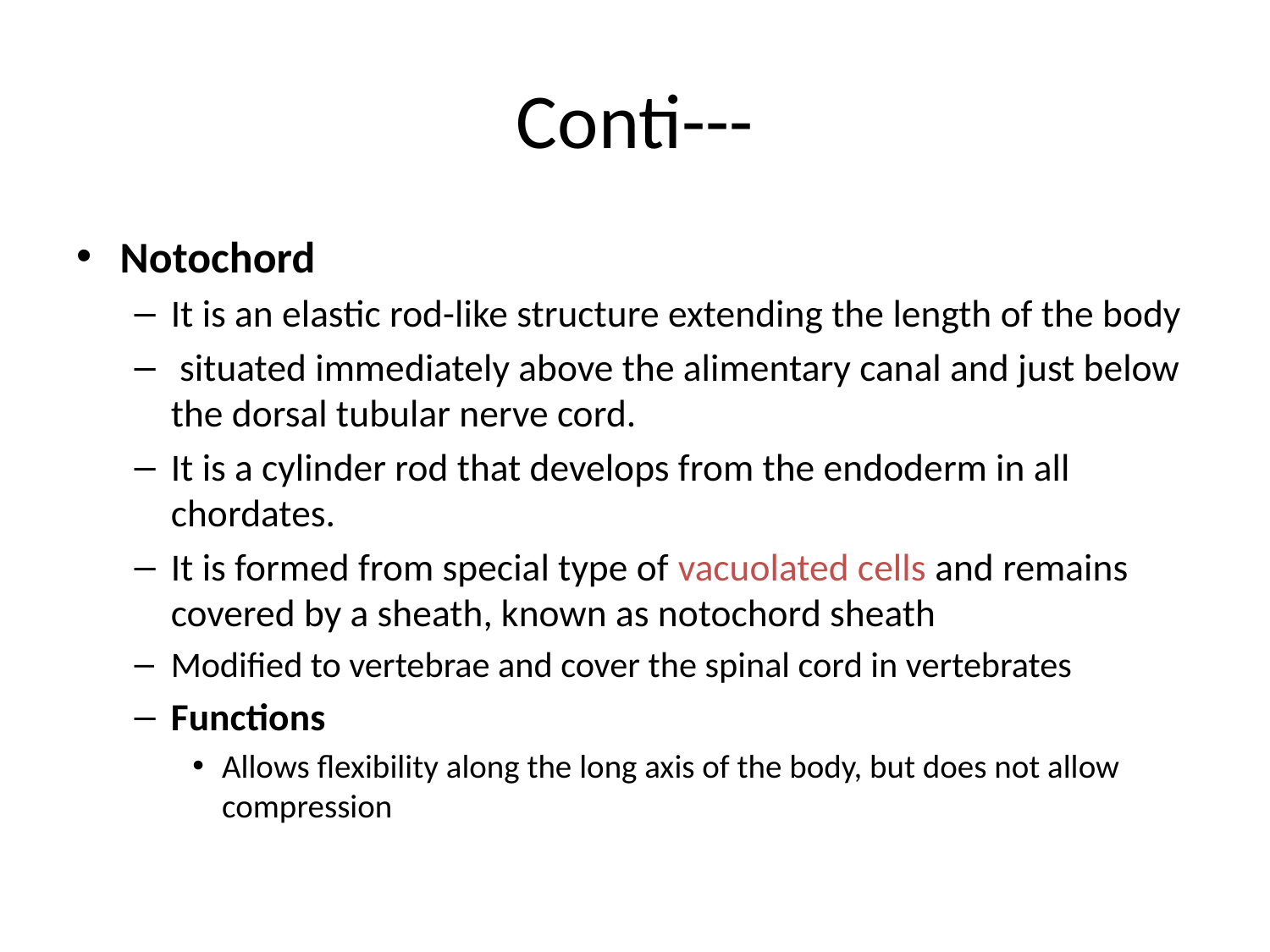

# Conti---
Notochord
It is an elastic rod-like structure extending the length of the body
 situated immediately above the alimentary canal and just below the dorsal tubular nerve cord.
It is a cylinder rod that develops from the endoderm in all chordates.
It is formed from special type of vacuolated cells and remains covered by a sheath, known as notochord sheath
Modified to vertebrae and cover the spinal cord in vertebrates
Functions
Allows flexibility along the long axis of the body, but does not allow compression